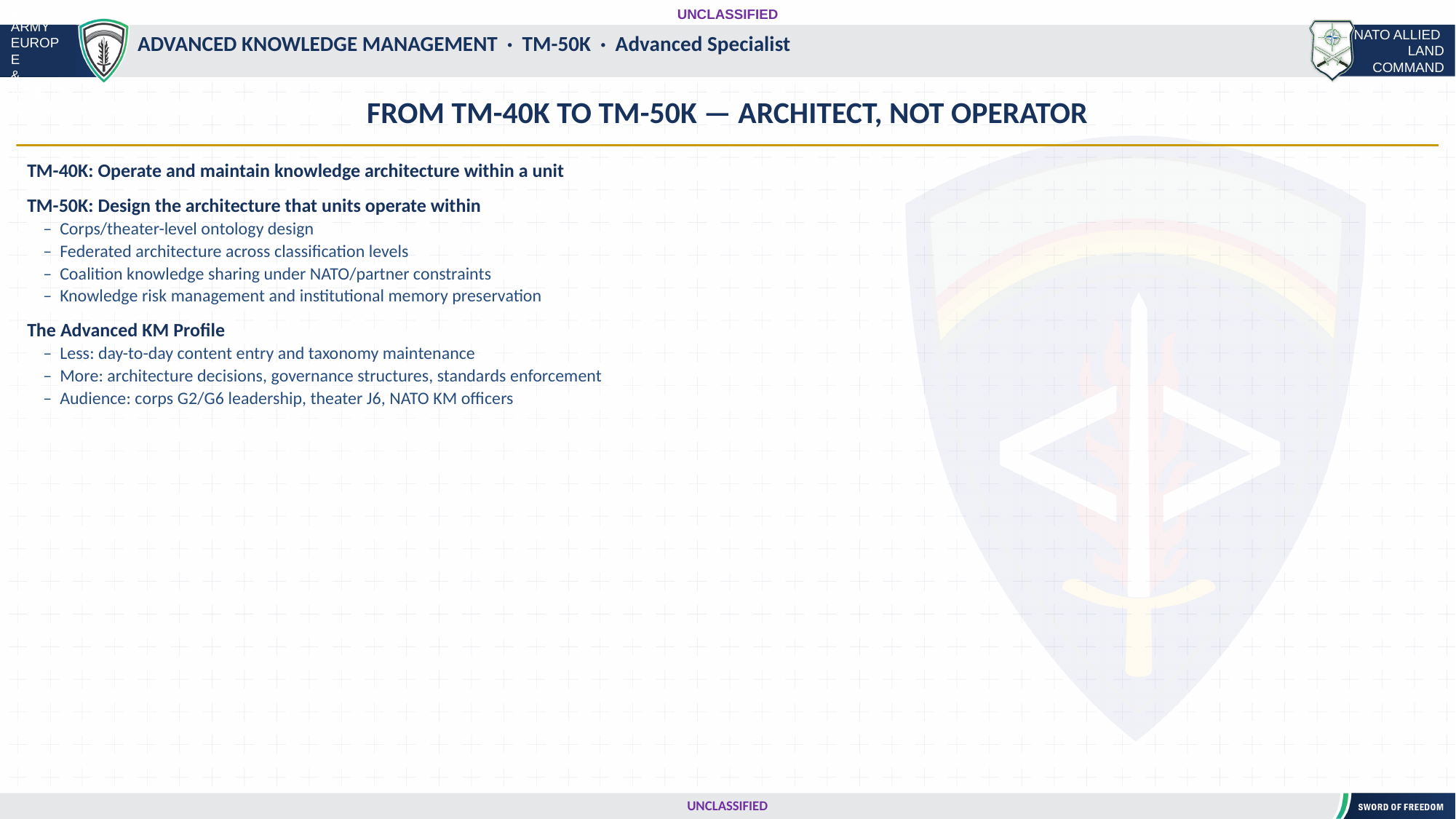

UNCLASSIFIED
#
ADVANCED KNOWLEDGE MANAGEMENT  ·  TM-50K  ·  Advanced Specialist
FROM TM-40K TO TM-50K — ARCHITECT, NOT OPERATOR

TM-40K: Operate and maintain knowledge architecture within a unit
TM-50K: Design the architecture that units operate within
    –  Corps/theater-level ontology design
    –  Federated architecture across classification levels
    –  Coalition knowledge sharing under NATO/partner constraints
    –  Knowledge risk management and institutional memory preservation
The Advanced KM Profile
    –  Less: day-to-day content entry and taxonomy maintenance
    –  More: architecture decisions, governance structures, standards enforcement
    –  Audience: corps G2/G6 leadership, theater J6, NATO KM officers
UNCLASSIFIED